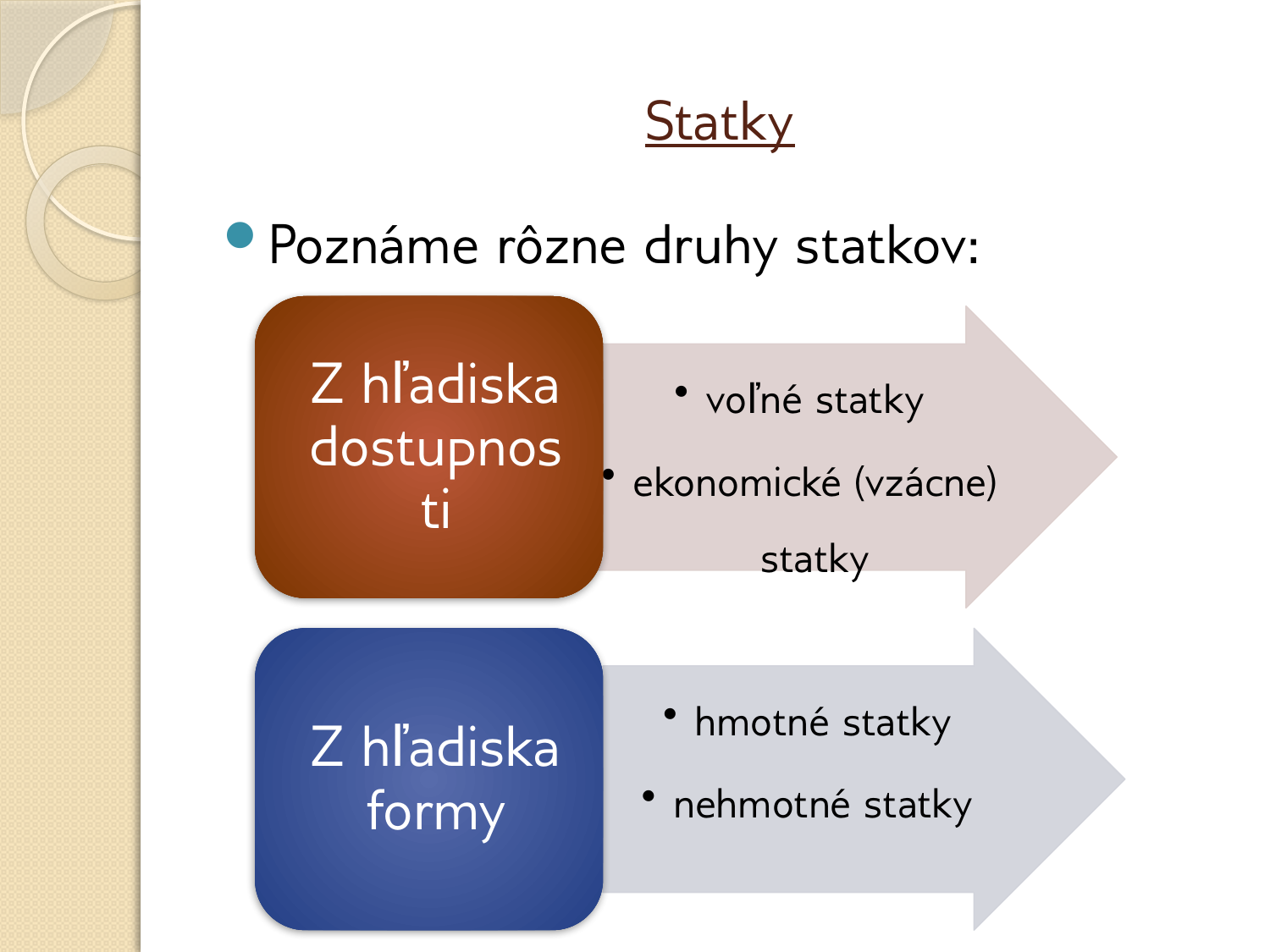

# Statky
Poznáme rôzne druhy statkov:

voľné statky
ekonomické (vzácne) statky
Z hľadiska dostupnosti
hmotné statky
nehmotné statky
Z hľadiska formy